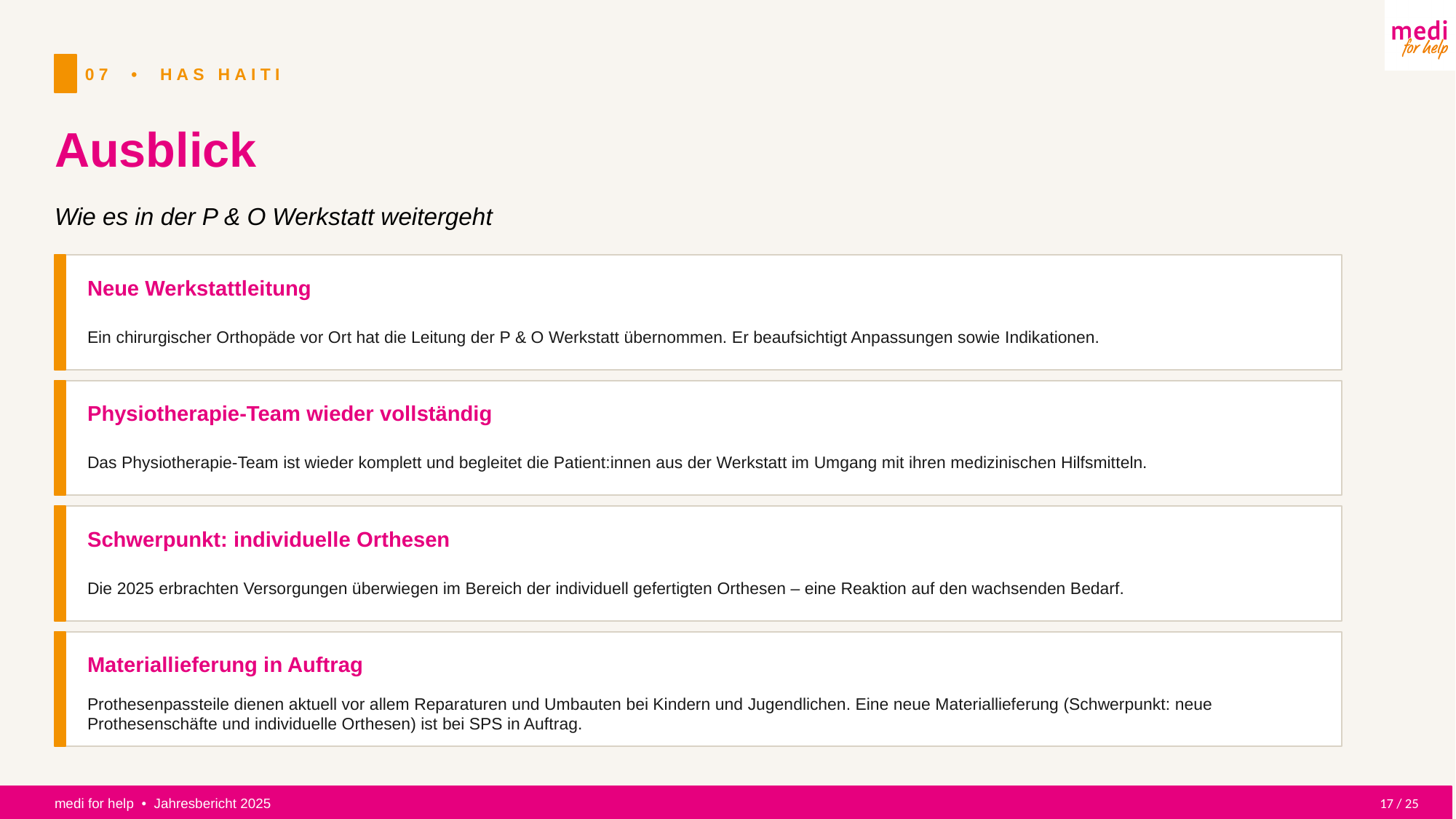

07  •  HAS HAITI
Ausblick
Wie es in der P & O Werkstatt weitergeht

Neue Werkstattleitung
Ein chirurgischer Orthopäde vor Ort hat die Leitung der P & O Werkstatt übernommen. Er beaufsichtigt Anpassungen sowie Indikationen.

Physiotherapie-Team wieder vollständig
Das Physiotherapie-Team ist wieder komplett und begleitet die Patient:innen aus der Werkstatt im Umgang mit ihren medizinischen Hilfsmitteln.

Schwerpunkt: individuelle Orthesen
Die 2025 erbrachten Versorgungen überwiegen im Bereich der individuell gefertigten Orthesen – eine Reaktion auf den wachsenden Bedarf.

Materiallieferung in Auftrag
Prothesenpassteile dienen aktuell vor allem Reparaturen und Umbauten bei Kindern und Jugendlichen. Eine neue Materiallieferung (Schwerpunkt: neue Prothesenschäfte und individuelle Orthesen) ist bei SPS in Auftrag.

medi for help  •  Jahresbericht 2025
17 / 25